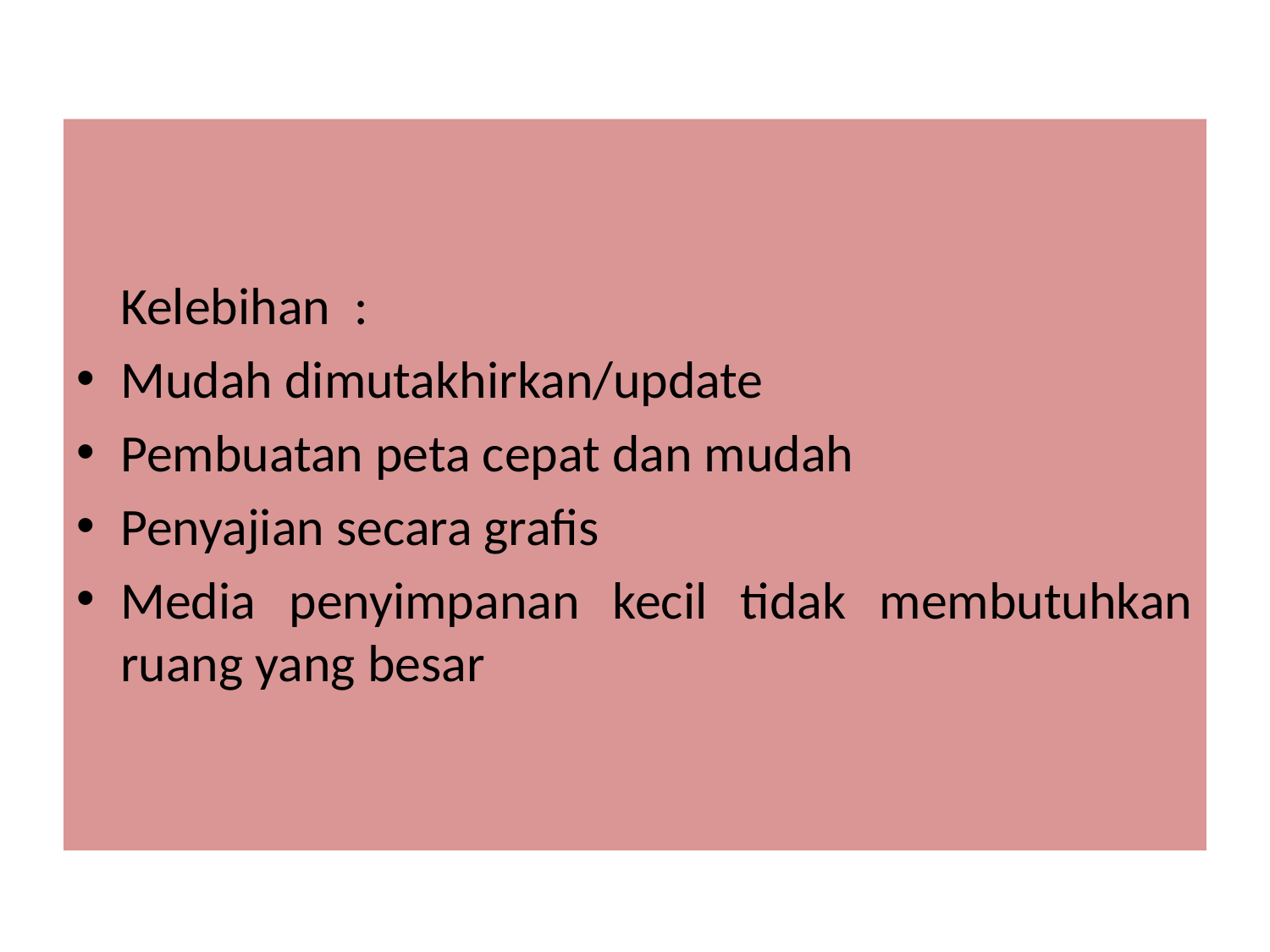

Kelebihan  :
Mudah dimutakhirkan/update
Pembuatan peta cepat dan mudah
Penyajian secara grafis
Media penyimpanan kecil tidak membutuhkan ruang yang besar